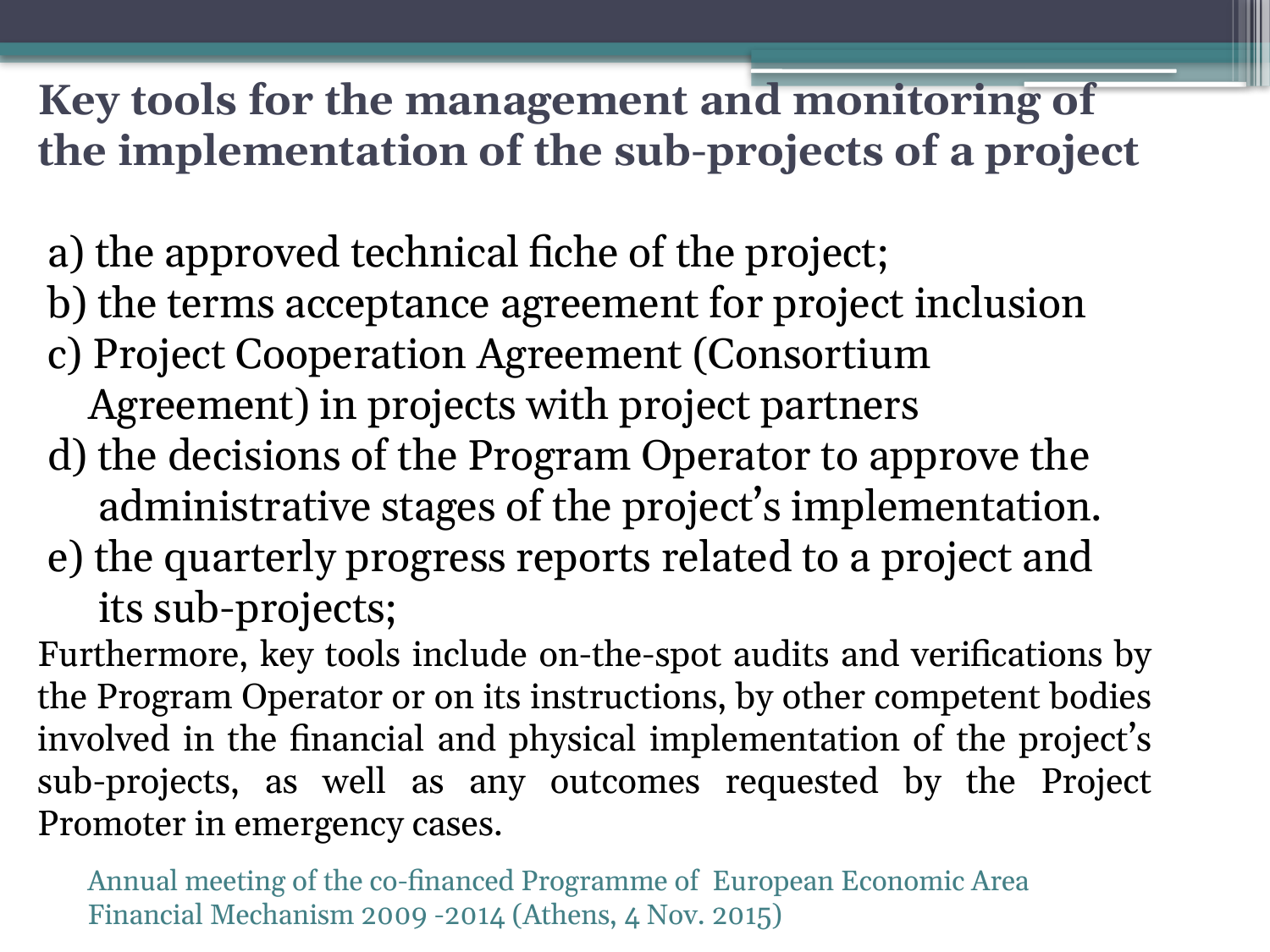

Key tools for the management and monitoring of the implementation of the sub-projects of a project

 a) the approved technical fiche of the project;
 b) the terms acceptance agreement for project inclusion
 c) Project Cooperation Agreement (Consortium
     Agreement) in projects with project partners
 d) the decisions of the Program Operator to approve the
      administrative stages of the project’s implementation.
 e) the quarterly progress reports related to a project and
      its sub-projects;
Furthermore, key tools include on-the-spot audits and verifications by the Program Operator or on its instructions, by other competent bodies involved in the financial and physical implementation of the project’s sub-projects, as well as any outcomes requested by the Project Promoter in emergency cases.

Annual meeting of the co-financed Programme of  European Economic Area Financial Mechanism 2009 -2014 (Athens, 4 Nov. 2015)